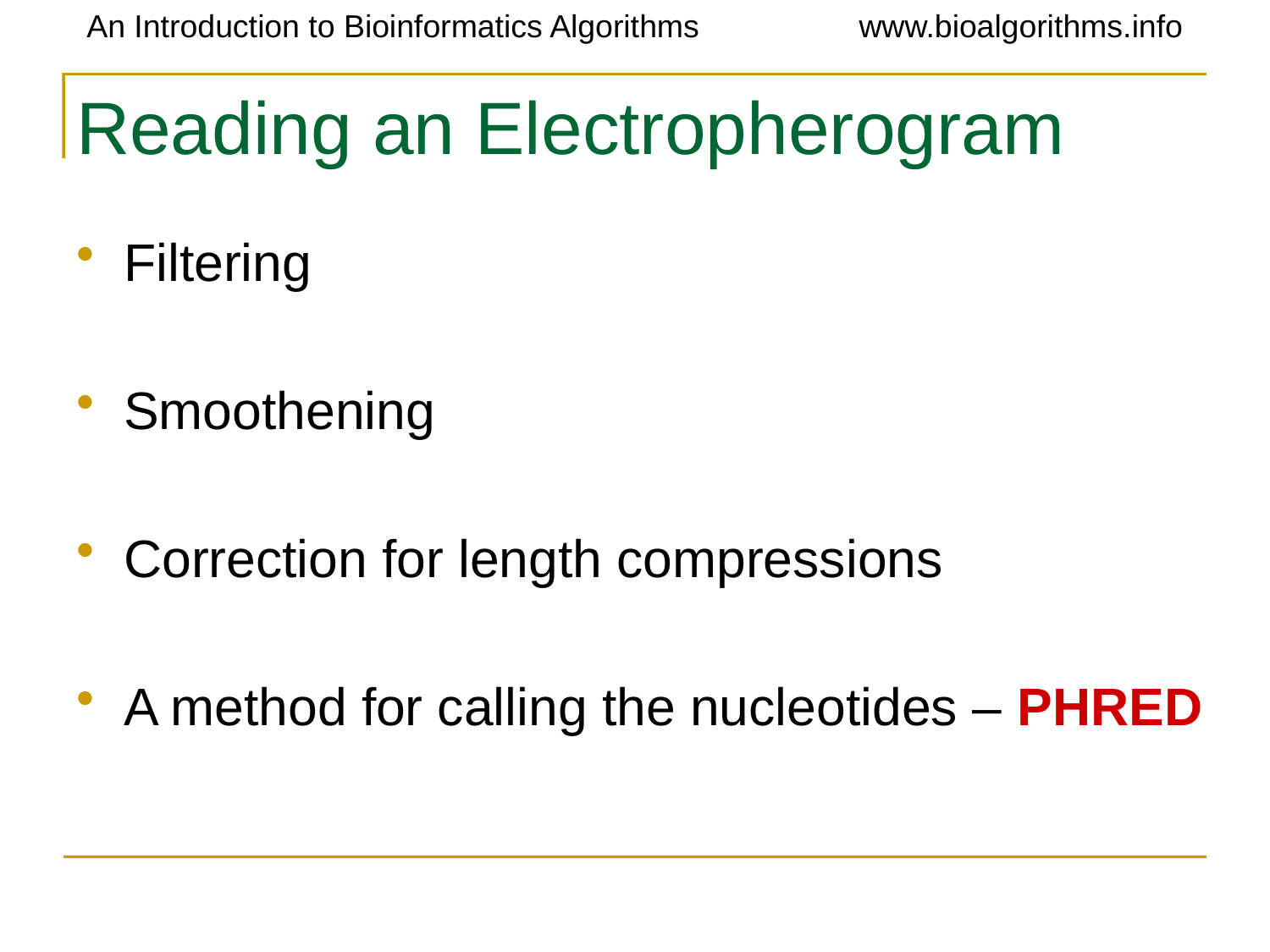

# Reading an Electropherogram
Filtering

Smoothening

Correction for length compressions

A method for calling the nucleotides – PHRED